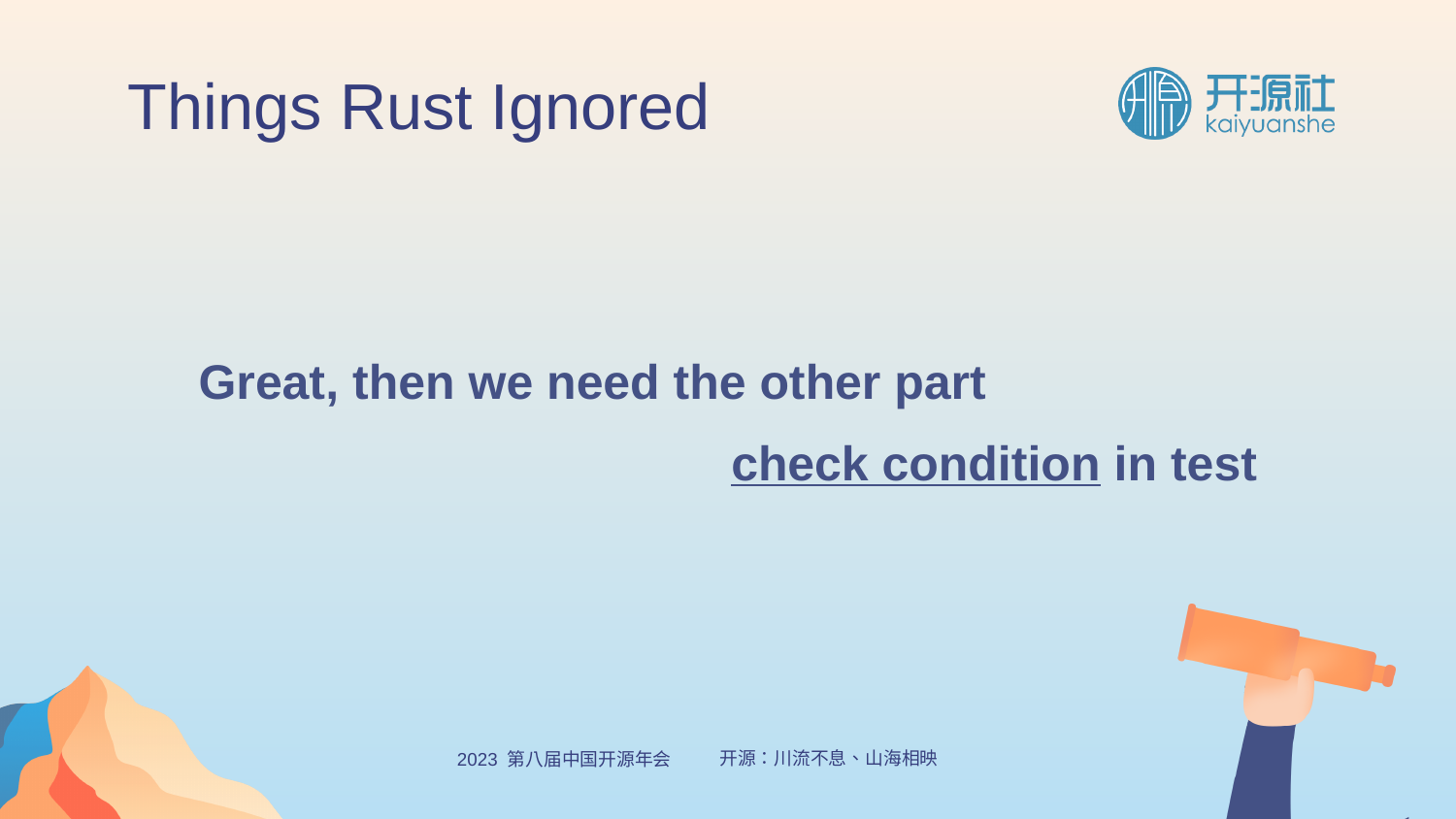

Things Rust Ignored
Great, then we need the other part
check condition in test